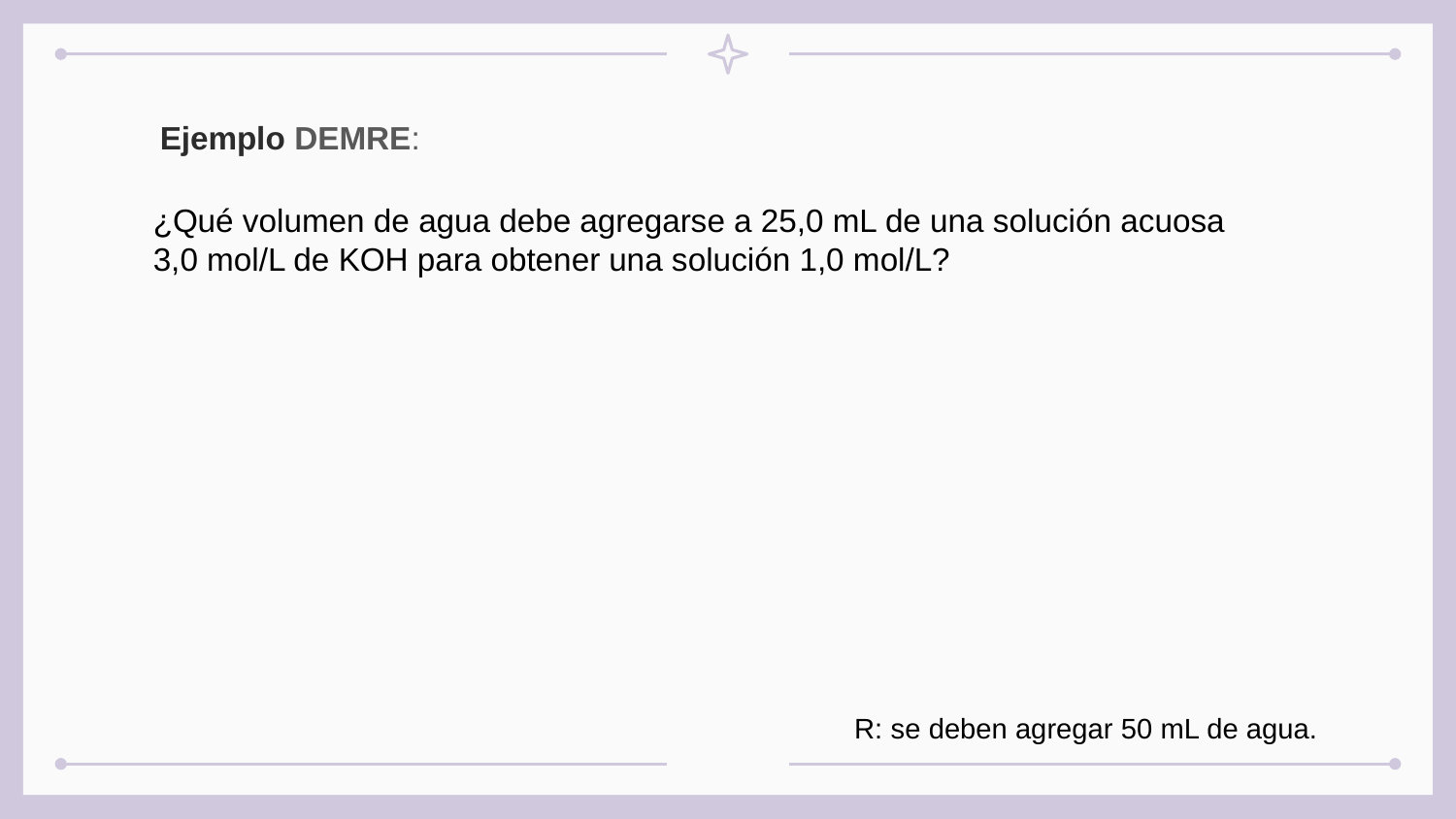

Ejemplo DEMRE:
¿Qué volumen de agua debe agregarse a 25,0 mL de una solución acuosa 3,0 mol/L de KOH para obtener una solución 1,0 mol/L?
R: se deben agregar 50 mL de agua.